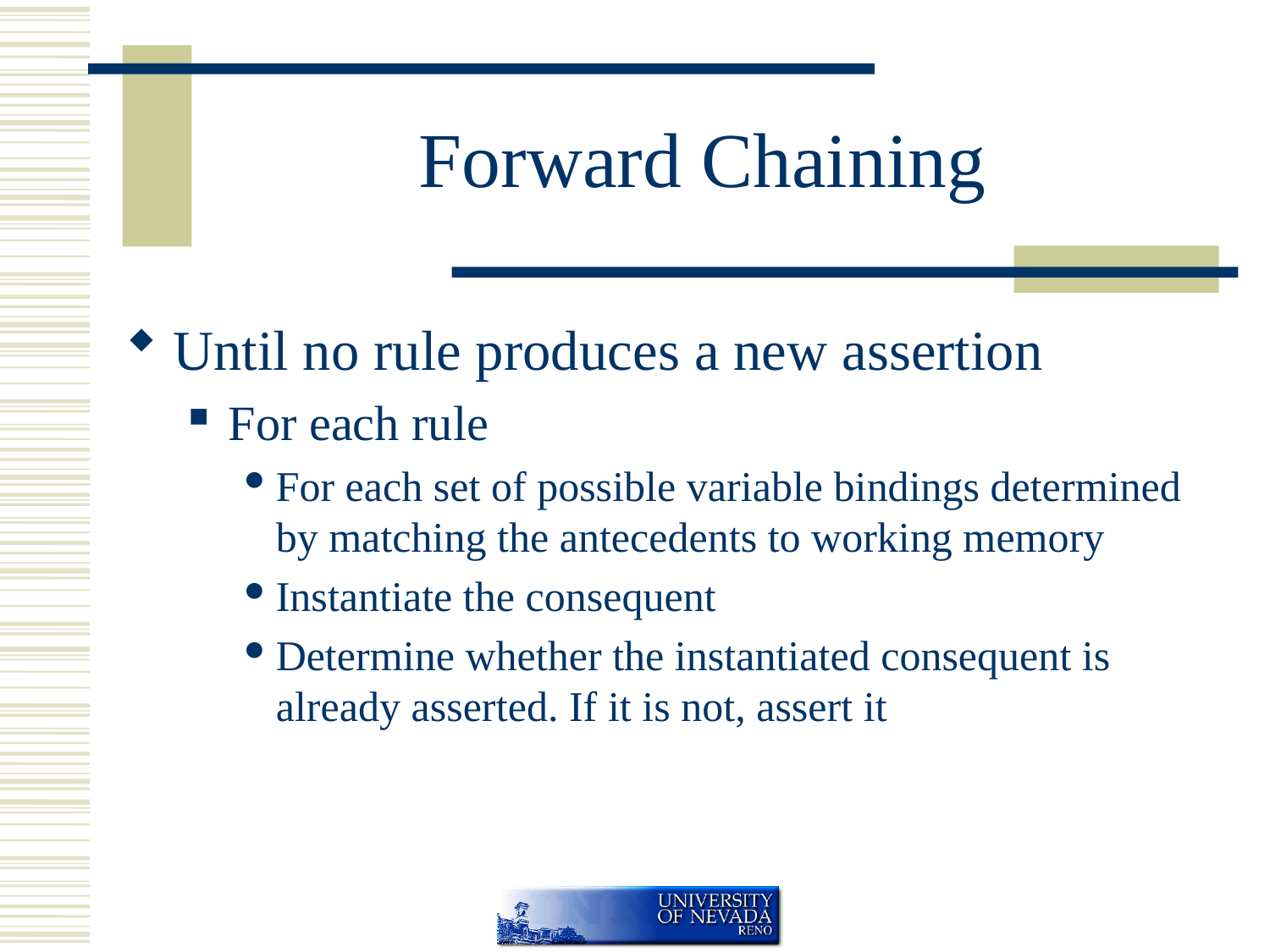

# Forward Chaining
Until no rule produces a new assertion
For each rule
For each set of possible variable bindings determined by matching the antecedents to working memory
Instantiate the consequent
Determine whether the instantiated consequent is already asserted. If it is not, assert it